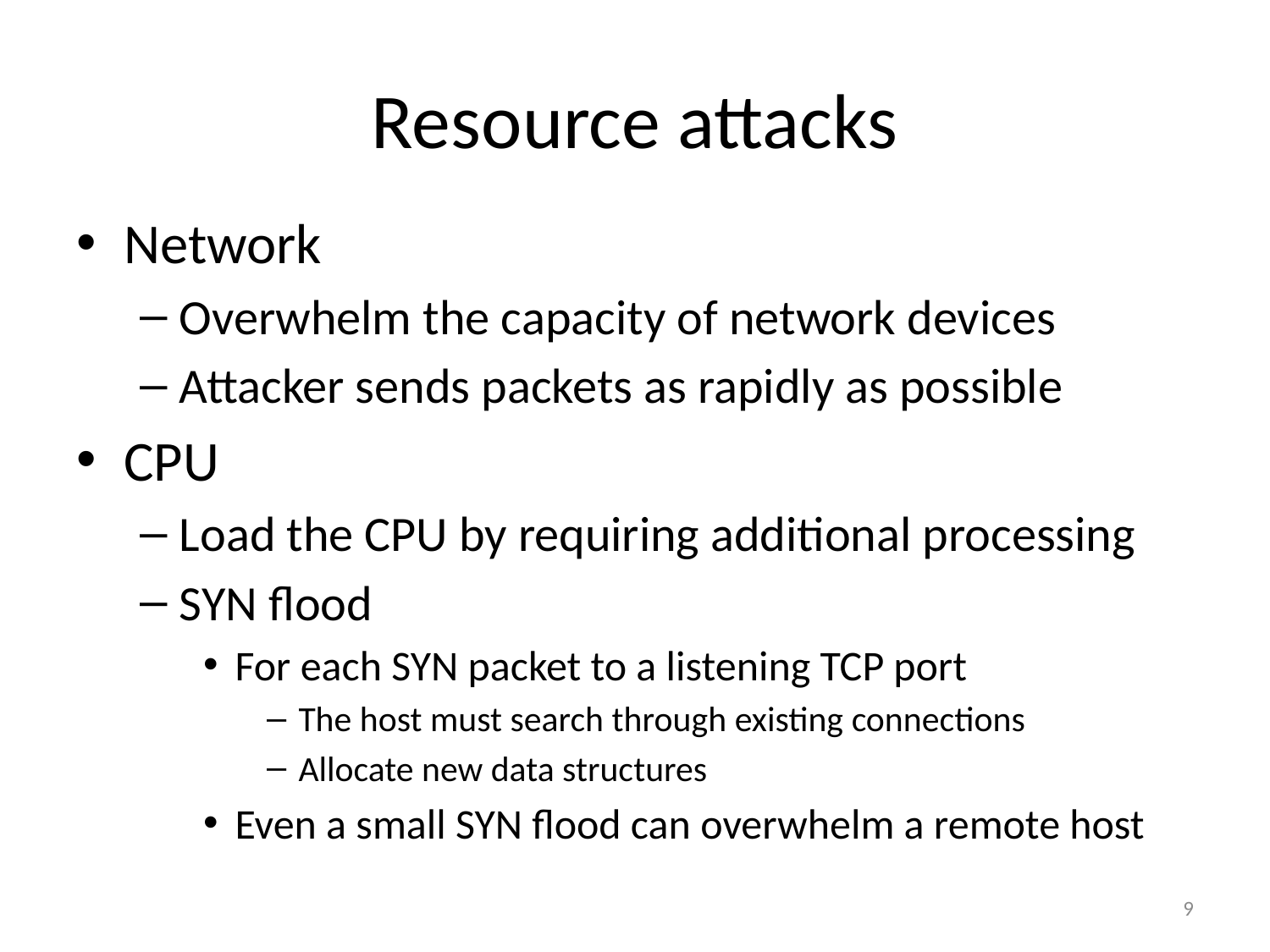

# Resource attacks
Network
Overwhelm the capacity of network devices
Attacker sends packets as rapidly as possible
CPU
Load the CPU by requiring additional processing
SYN flood
For each SYN packet to a listening TCP port
The host must search through existing connections
Allocate new data structures
Even a small SYN flood can overwhelm a remote host
9